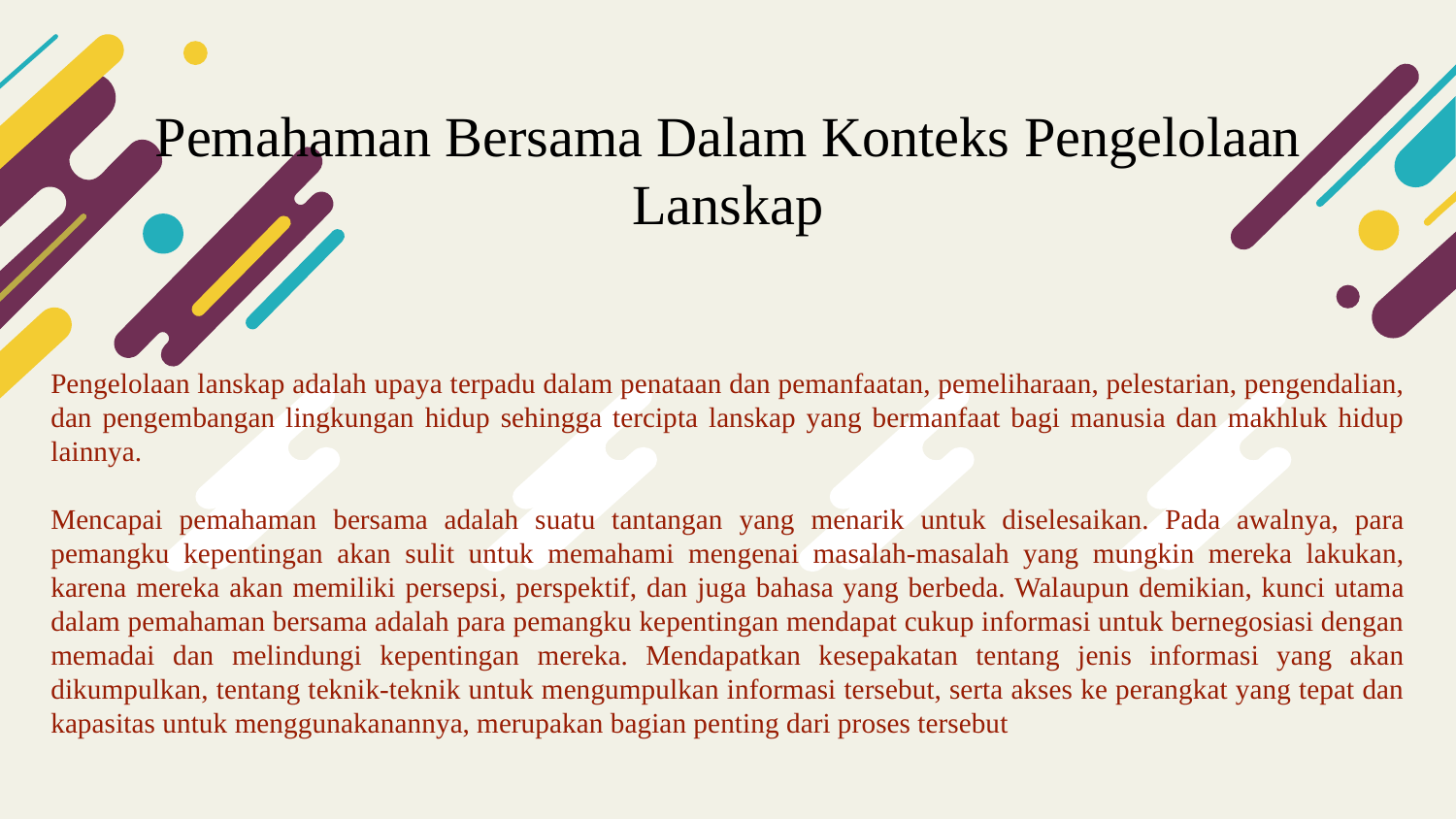

# Pemahaman Bersama Dalam Konteks Pengelolaan Lanskap

Pengelolaan lanskap adalah upaya terpadu dalam penataan dan pemanfaatan, pemeliharaan, pelestarian, pengendalian, dan pengembangan lingkungan hidup sehingga tercipta lanskap yang bermanfaat bagi manusia dan makhluk hidup lainnya.

Mencapai pemahaman bersama adalah suatu tantangan yang menarik untuk diselesaikan. Pada awalnya, para pemangku kepentingan akan sulit untuk memahami mengenai masalah-masalah yang mungkin mereka lakukan, karena mereka akan memiliki persepsi, perspektif, dan juga bahasa yang berbeda. Walaupun demikian, kunci utama dalam pemahaman bersama adalah para pemangku kepentingan mendapat cukup informasi untuk bernegosiasi dengan memadai dan melindungi kepentingan mereka. Mendapatkan kesepakatan tentang jenis informasi yang akan dikumpulkan, tentang teknik-teknik untuk mengumpulkan informasi tersebut, serta akses ke perangkat yang tepat dan kapasitas untuk menggunakanannya, merupakan bagian penting dari proses tersebut